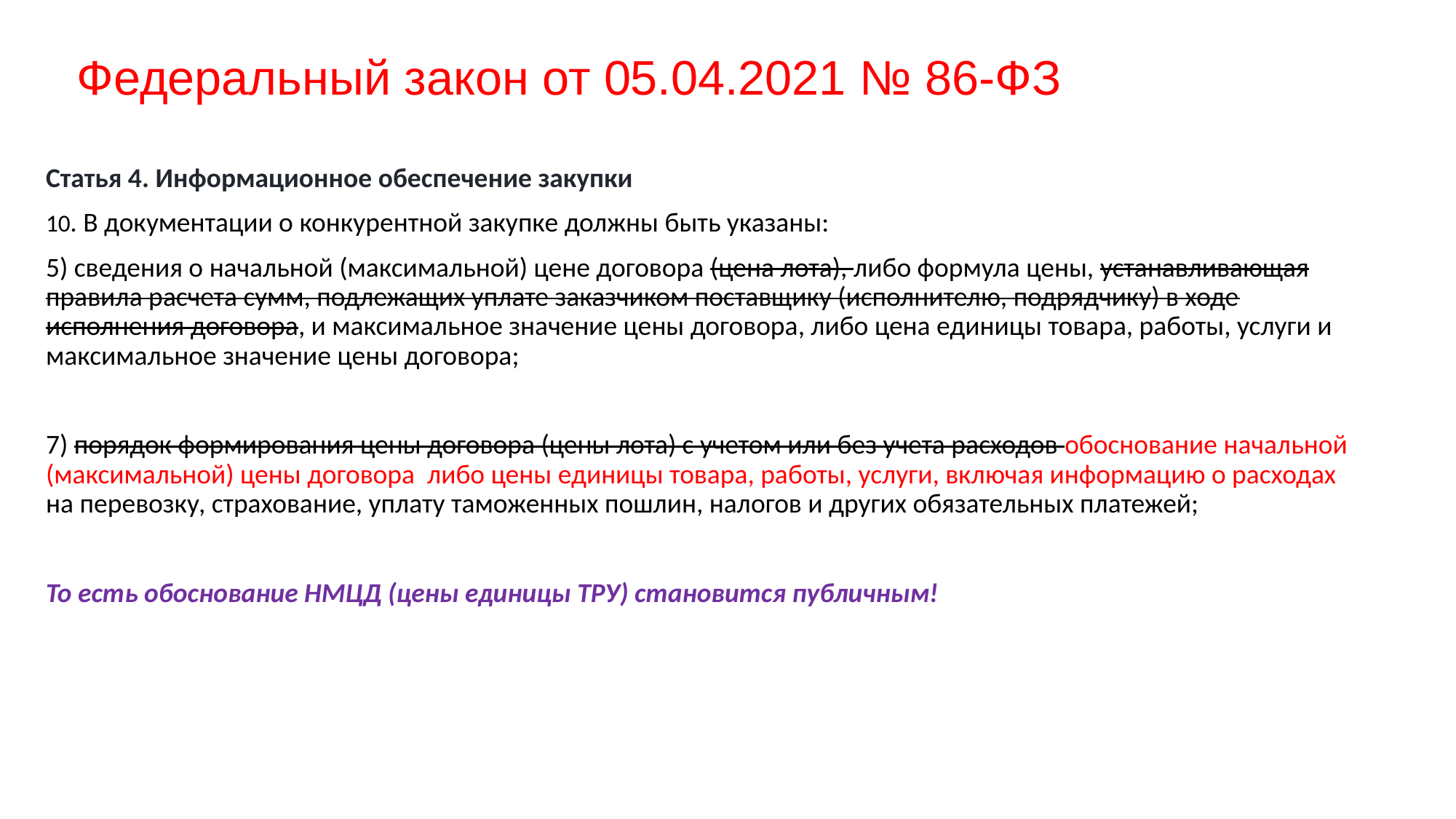

# Федеральный закон от 05.04.2021 № 86-ФЗ
Статья 4. Информационное обеспечение закупки
10. В документации о конкурентной закупке должны быть указаны:
5) сведения о начальной (максимальной) цене договора (цена лота), либо формула цены, устанавливающая правила расчета сумм, подлежащих уплате заказчиком поставщику (исполнителю, подрядчику) в ходе исполнения договора, и максимальное значение цены договора, либо цена единицы товара, работы, услуги и максимальное значение цены договора;

7) порядок формирования цены договора (цены лота) с учетом или без учета расходов обоснование начальной (максимальной) цены договора  либо цены единицы товара, работы, услуги, включая информацию о расходах на перевозку, страхование, уплату таможенных пошлин, налогов и других обязательных платежей;

То есть обоснование НМЦД (цены единицы ТРУ) становится публичным!